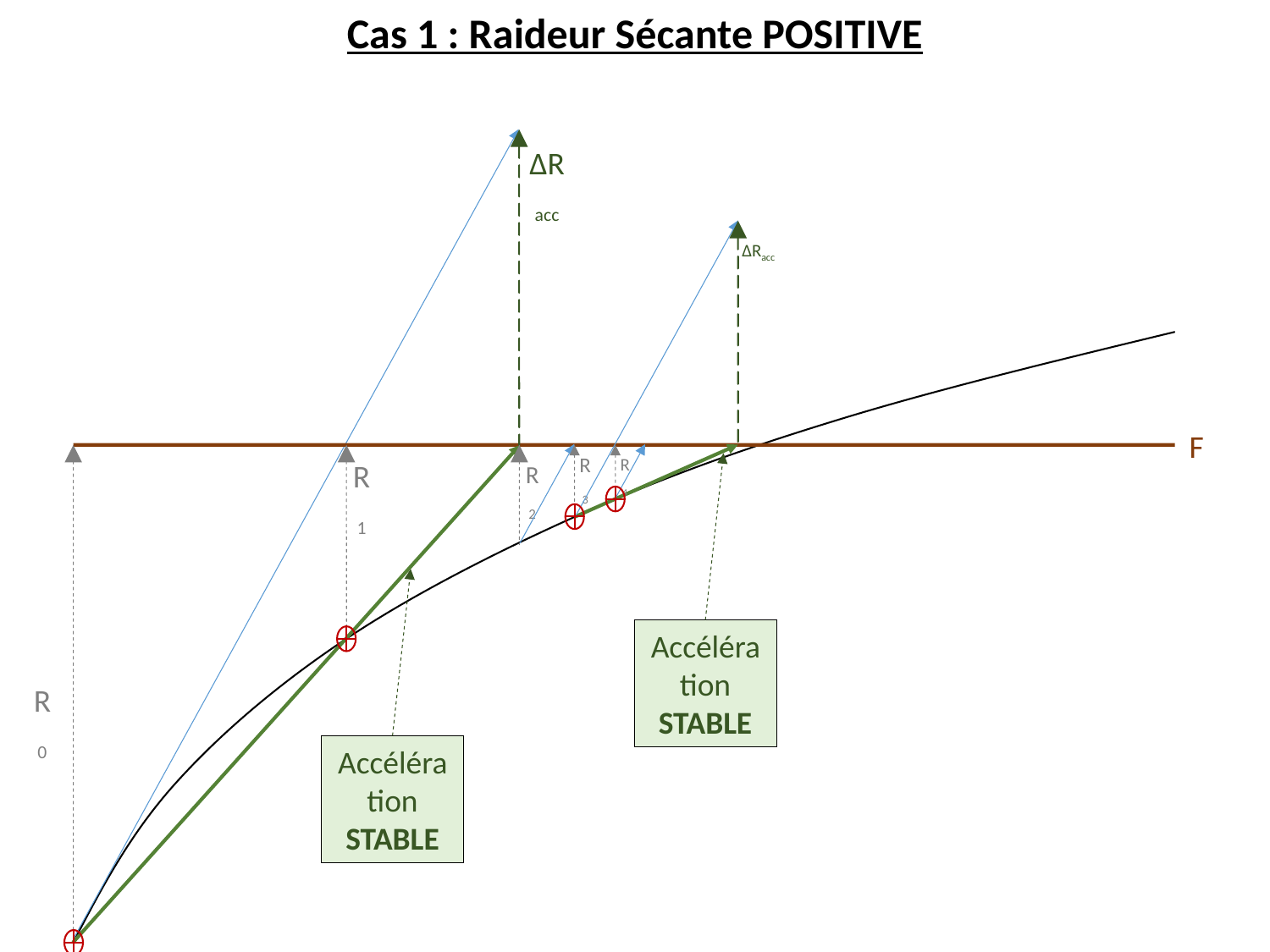

Cas 1 : Raideur Sécante POSITIVE

ΔRacc

ΔRacc

F

R3
R4
R1
R2

Accélération STABLE

R0
Accélération STABLE